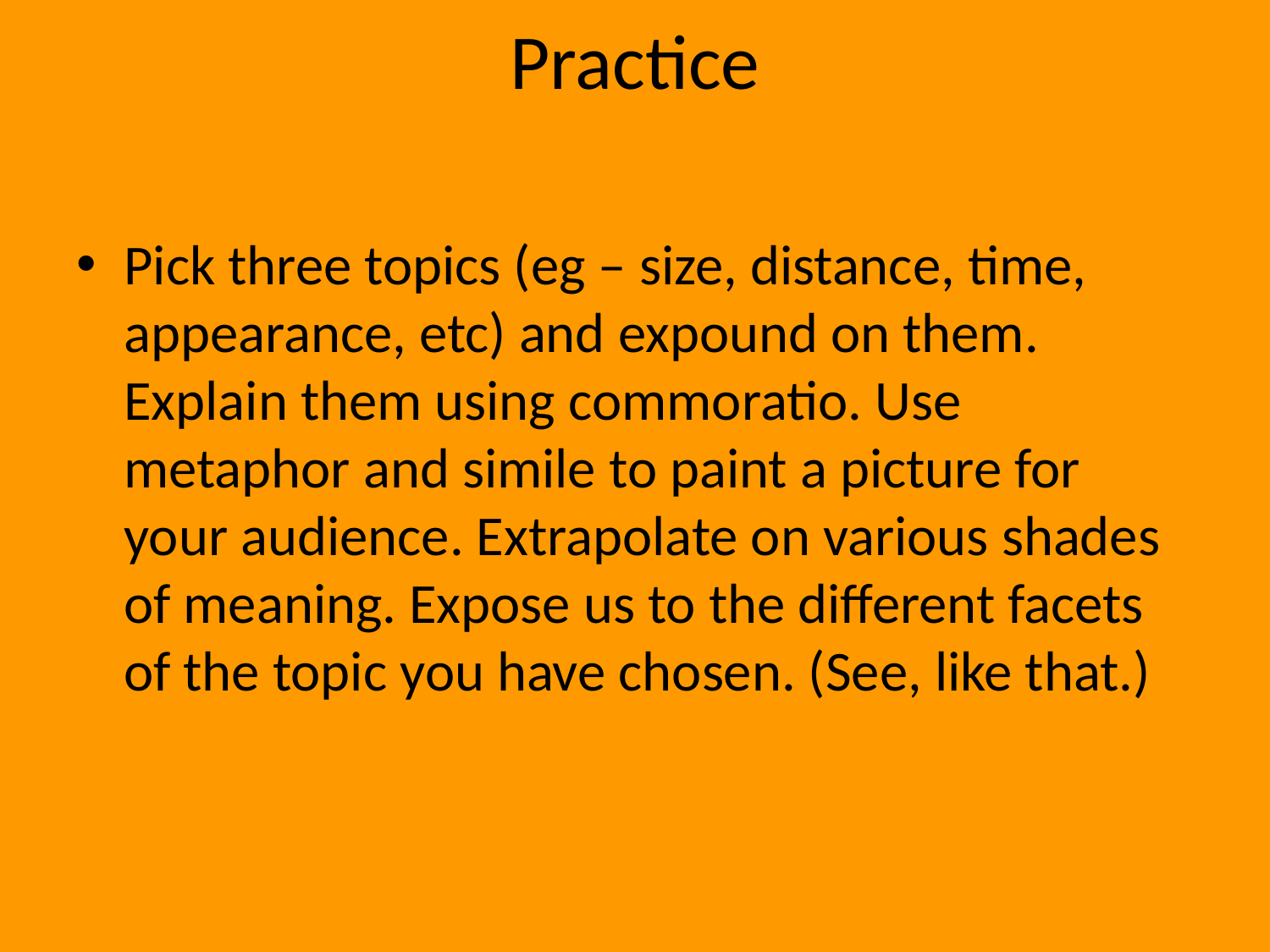

# Practice
Pick three topics (eg – size, distance, time, appearance, etc) and expound on them.  Explain them using commoratio. Use metaphor and simile to paint a picture for your audience. Extrapolate on various shades of meaning. Expose us to the different facets of the topic you have chosen. (See, like that.)